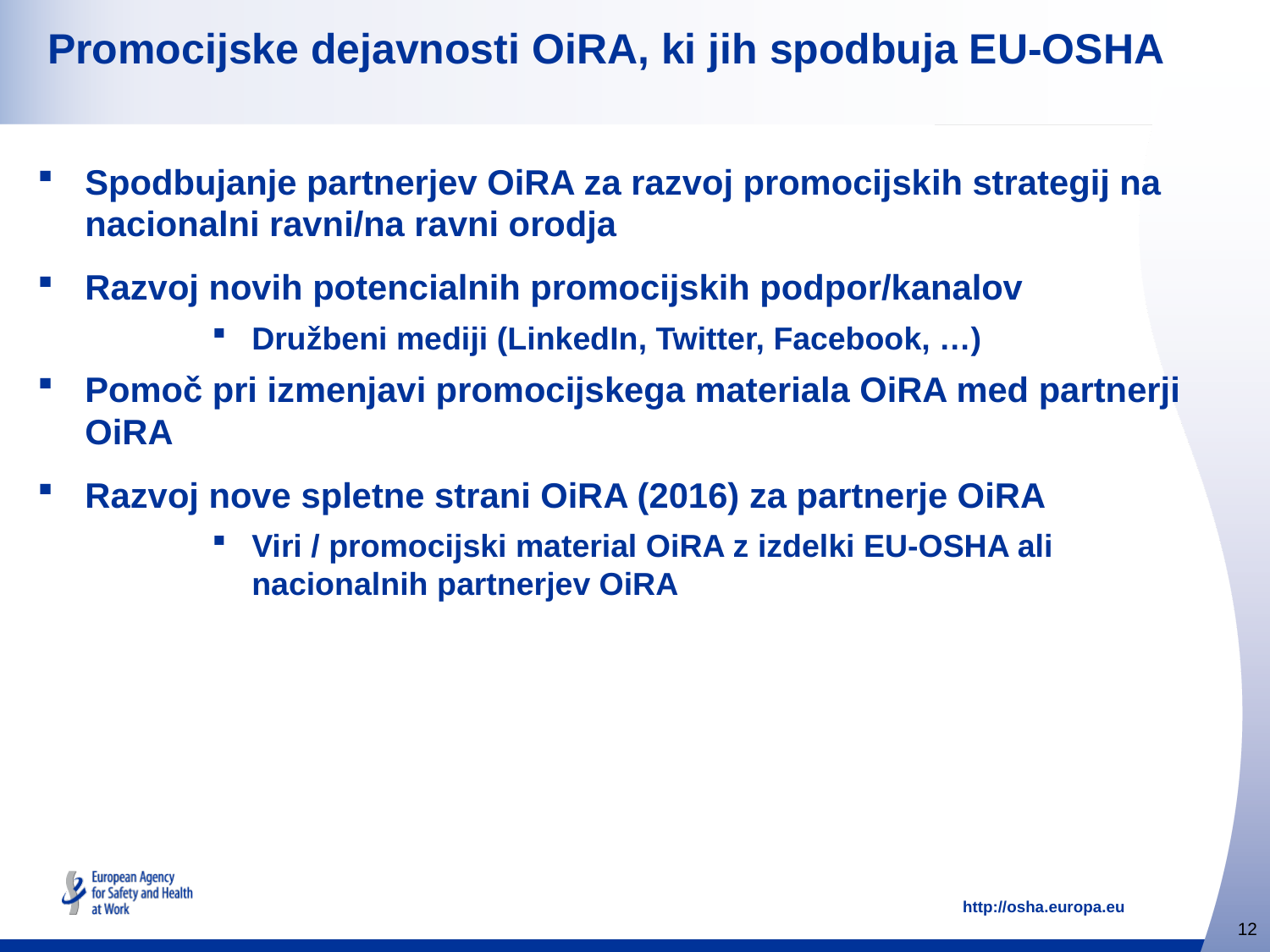

# Promocijske dejavnosti OiRA, ki jih spodbuja EU-OSHA
Spodbujanje partnerjev OiRA za razvoj promocijskih strategij na nacionalni ravni/na ravni orodja
Razvoj novih potencialnih promocijskih podpor/kanalov
Družbeni mediji (LinkedIn, Twitter, Facebook, …)
Pomoč pri izmenjavi promocijskega materiala OiRA med partnerji OiRA
Razvoj nove spletne strani OiRA (2016) za partnerje OiRA
Viri / promocijski material OiRA z izdelki EU-OSHA ali nacionalnih partnerjev OiRA